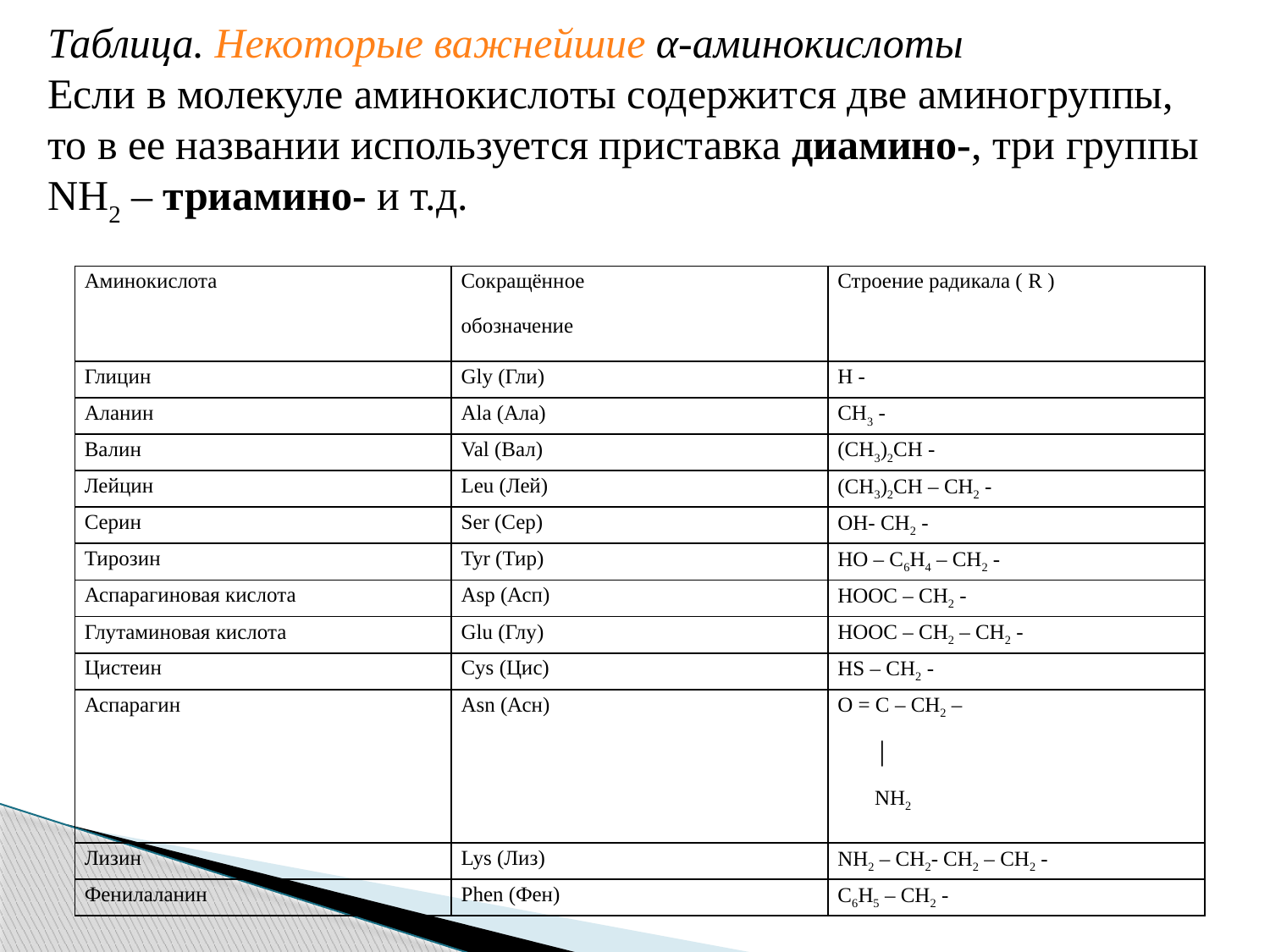

Таблица. Некоторые важнейшие α-аминокислоты
Если в молекуле аминокислоты содержится две аминогруппы, то в ее названии используется приставка диамино-, три группы NH2 – триамино- и т.д.
| Аминокислота | Сокращённое обозначение | Строение радикала ( R ) |
| --- | --- | --- |
| Глицин | Gly (Гли) | H - |
| Аланин | Ala (Ала) | CH3 - |
| Валин | Val (Вал) | (CH3)2CH - |
| Лейцин | Leu (Лей) | (CH3)2CH – CH2 - |
| Серин | Ser (Сер) | OH- CH2 - |
| Тирозин | Tyr (Тир) | HO – C6H4 – CH2 - |
| Аспарагиновая кислота | Asp (Асп) | HOOC – CH2 - |
| Глутаминовая кислота | Glu (Глу) | HOOC – CH2 – CH2 - |
| Цистеин | Cys (Цис) | HS – CH2 - |
| Аспарагин | Asn (Асн) | O = C – CH2 –        │        NH2 |
| Лизин | Lys (Лиз) | NH2 – CH2- CH2 – CH2 - |
| Фенилаланин | Phen (Фен) | C6H5 – CH2 - |